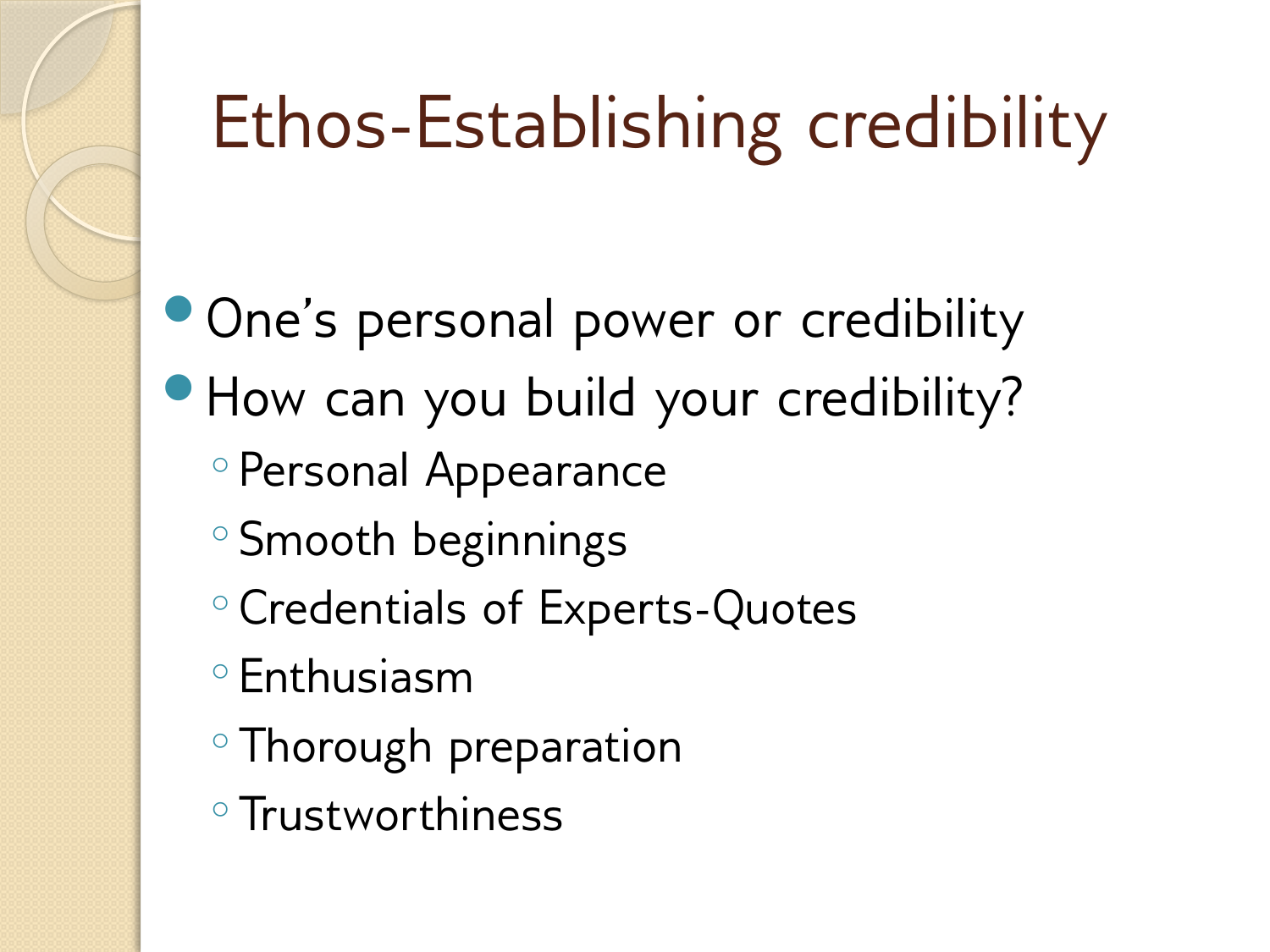

# Ethos-Establishing credibility
One’s personal power or credibility
How can you build your credibility?
Personal Appearance
Smooth beginnings
Credentials of Experts-Quotes
Enthusiasm
Thorough preparation
Trustworthiness